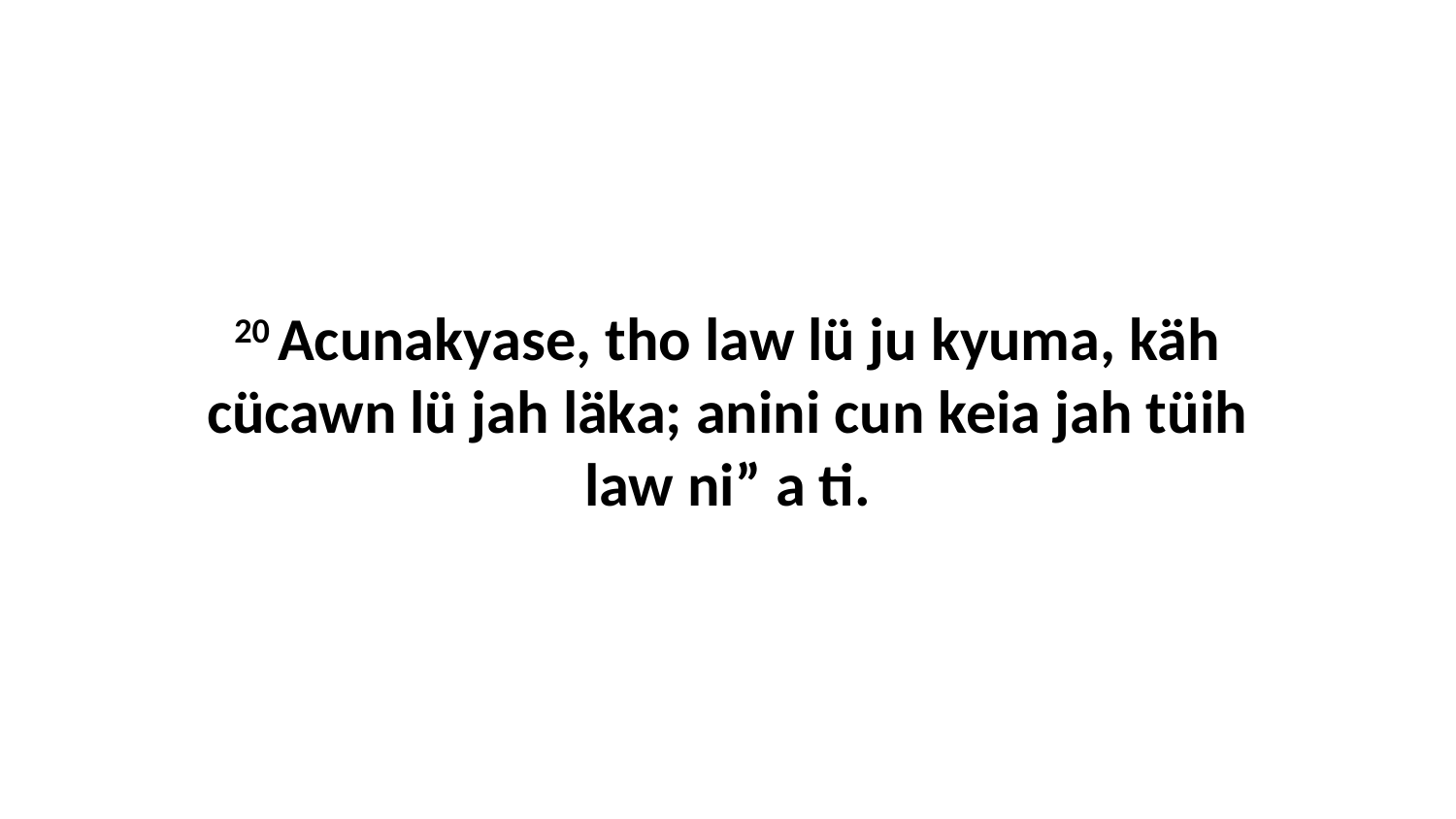

20 Acunakyase, tho law lü ju kyuma, käh cücawn lü jah läka; anini cun keia jah tüih law ni” a ti.